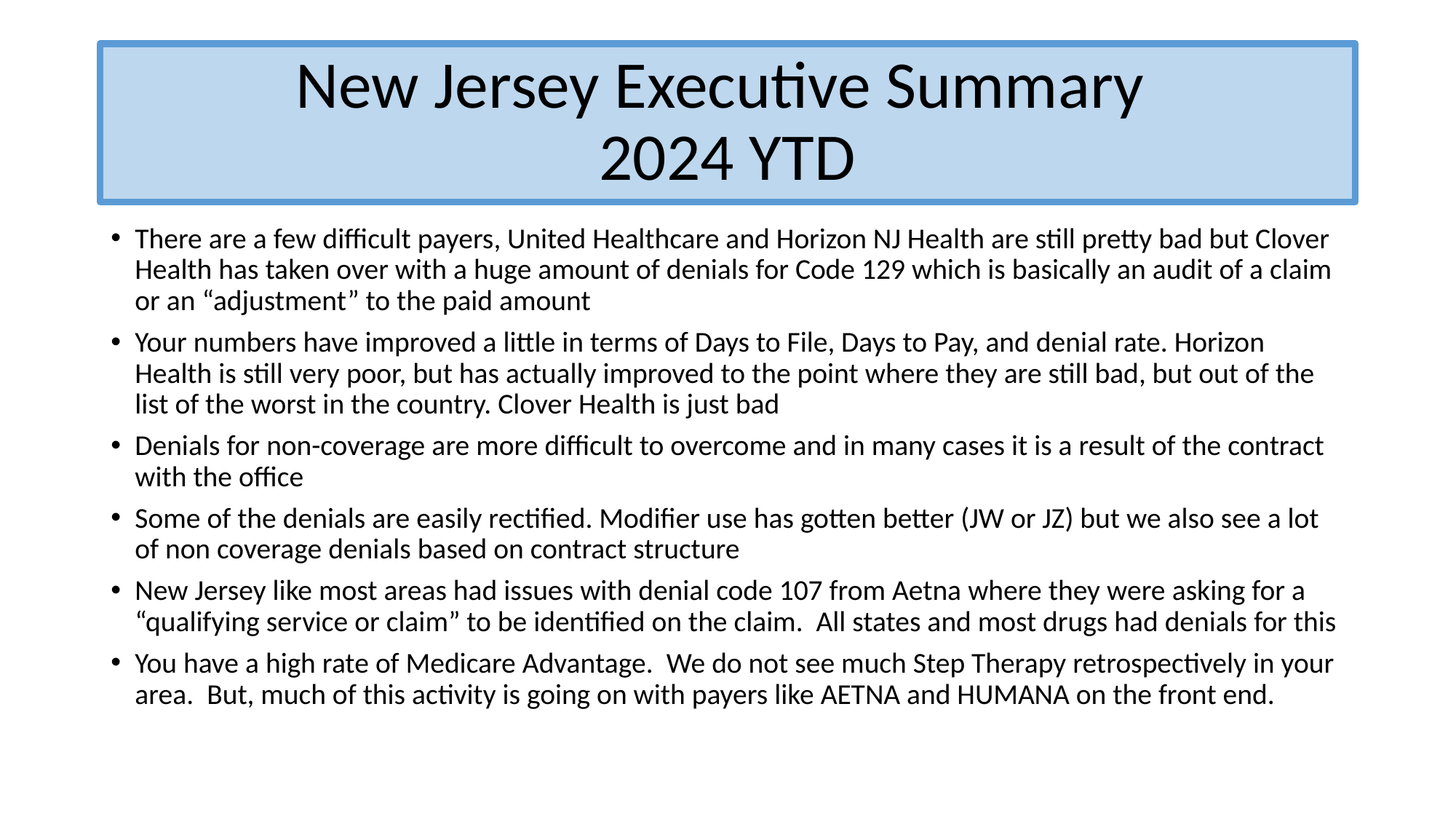

# New Jersey Executive Summary 2024 YTD
There are a few difficult payers, United Healthcare and Horizon NJ Health are still pretty bad but Clover Health has taken over with a huge amount of denials for Code 129 which is basically an audit of a claim or an “adjustment” to the paid amount
Your numbers have improved a little in terms of Days to File, Days to Pay, and denial rate. Horizon Health is still very poor, but has actually improved to the point where they are still bad, but out of the list of the worst in the country. Clover Health is just bad
Denials for non-coverage are more difficult to overcome and in many cases it is a result of the contract with the office
Some of the denials are easily rectified. Modifier use has gotten better (JW or JZ) but we also see a lot of non coverage denials based on contract structure
New Jersey like most areas had issues with denial code 107 from Aetna where they were asking for a “qualifying service or claim” to be identified on the claim.  All states and most drugs had denials for this
You have a high rate of Medicare Advantage.  We do not see much Step Therapy retrospectively in your area.  But, much of this activity is going on with payers like AETNA and HUMANA on the front end.